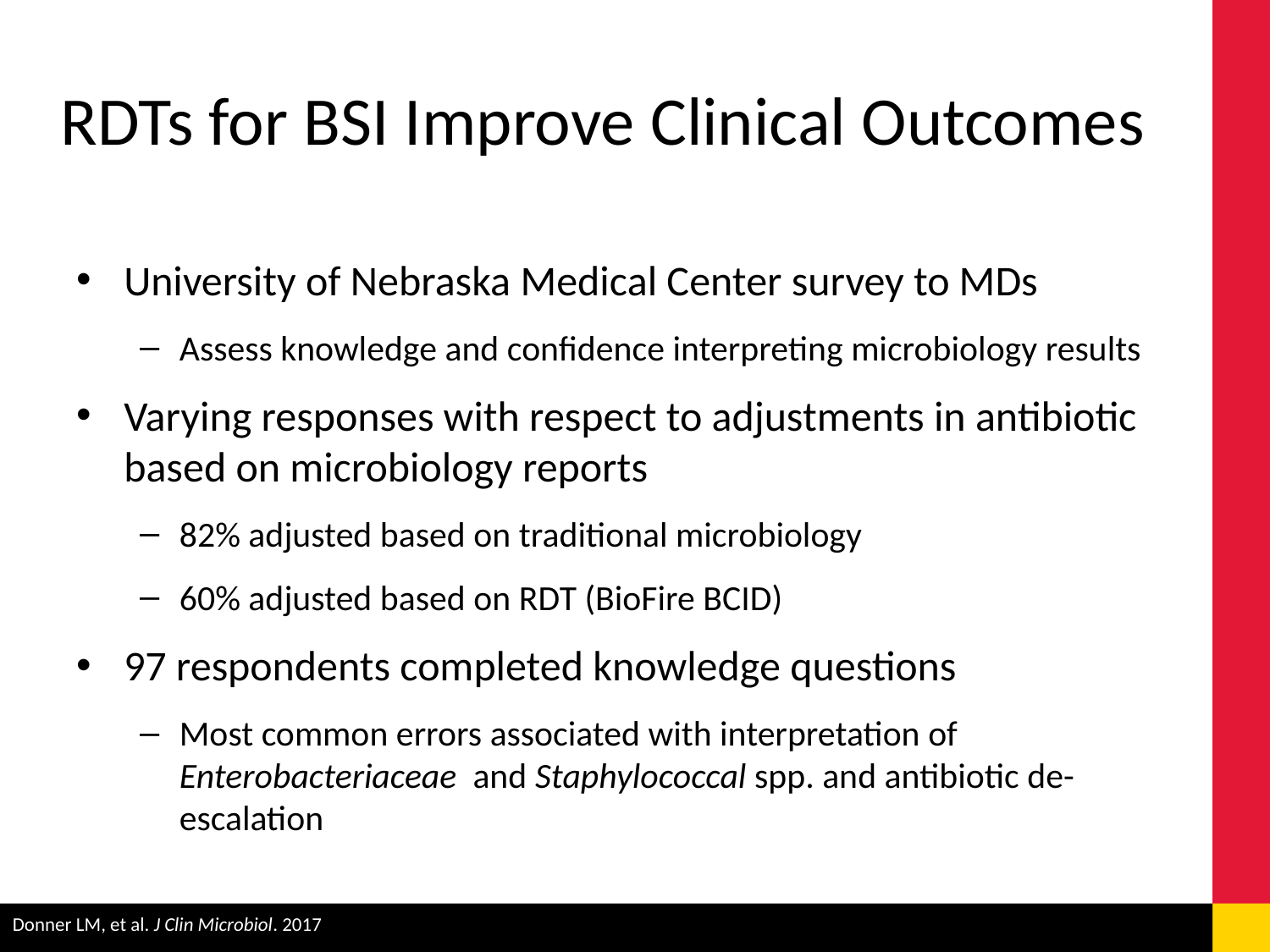

# RDTs for BSI Improve Clinical Outcomes
University of Nebraska Medical Center survey to MDs
Assess knowledge and confidence interpreting microbiology results
Varying responses with respect to adjustments in antibiotic based on microbiology reports
82% adjusted based on traditional microbiology
60% adjusted based on RDT (BioFire BCID)
97 respondents completed knowledge questions
Most common errors associated with interpretation of Enterobacteriaceae  and Staphylococcal spp. and antibiotic de-escalation

Donner LM, et al. J Clin Microbiol. 2017